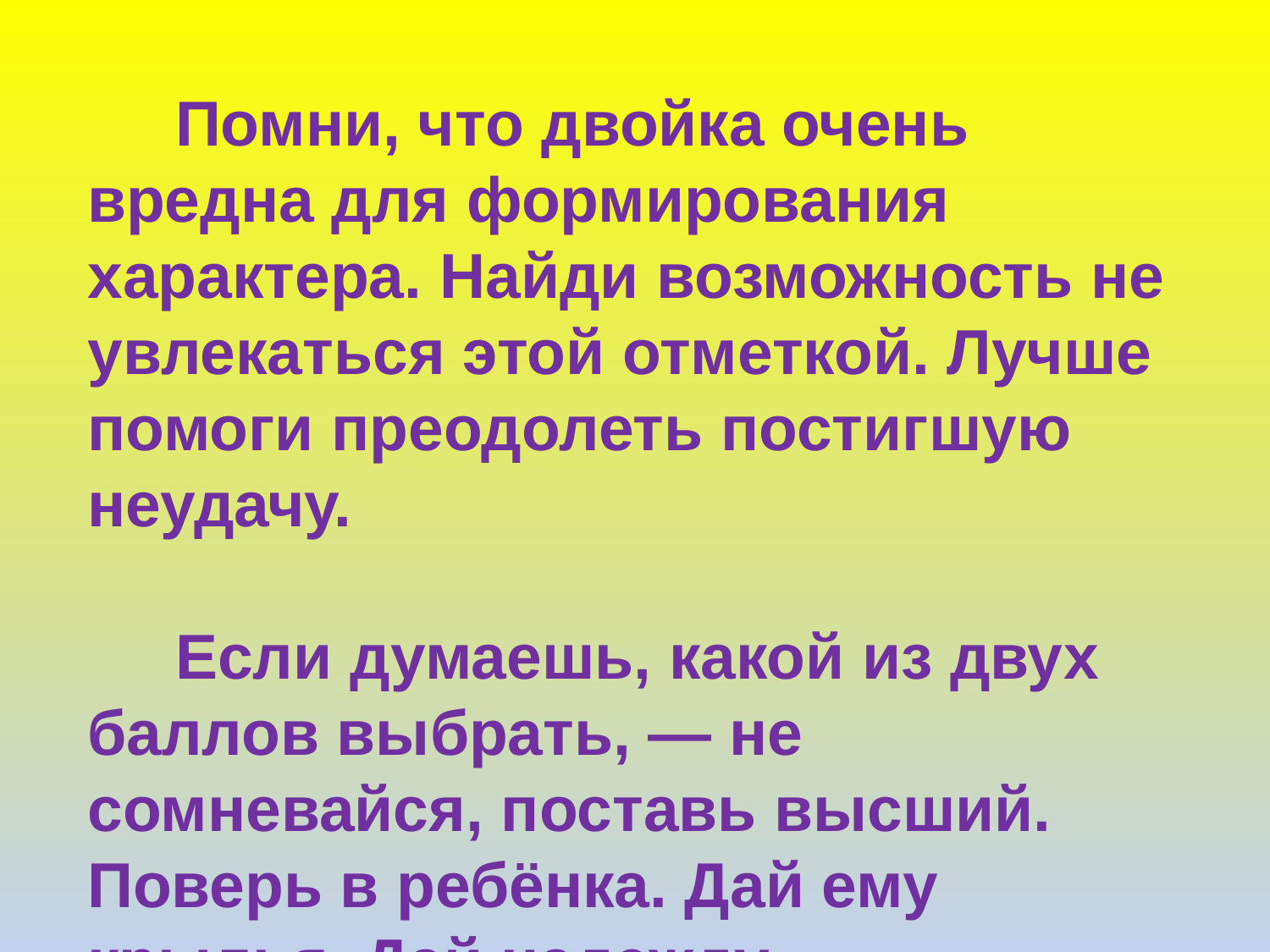

Помни, что двойка очень вредна для формирования характера. Найди возможность не увлекаться этой отметкой. Лучше помоги преодолеть постигшую неудачу.

     Если думаешь, какой из двух баллов выбрать, — не сомневайся, поставь высший. Поверь в ребёнка. Дай ему крылья. Дай надежду.